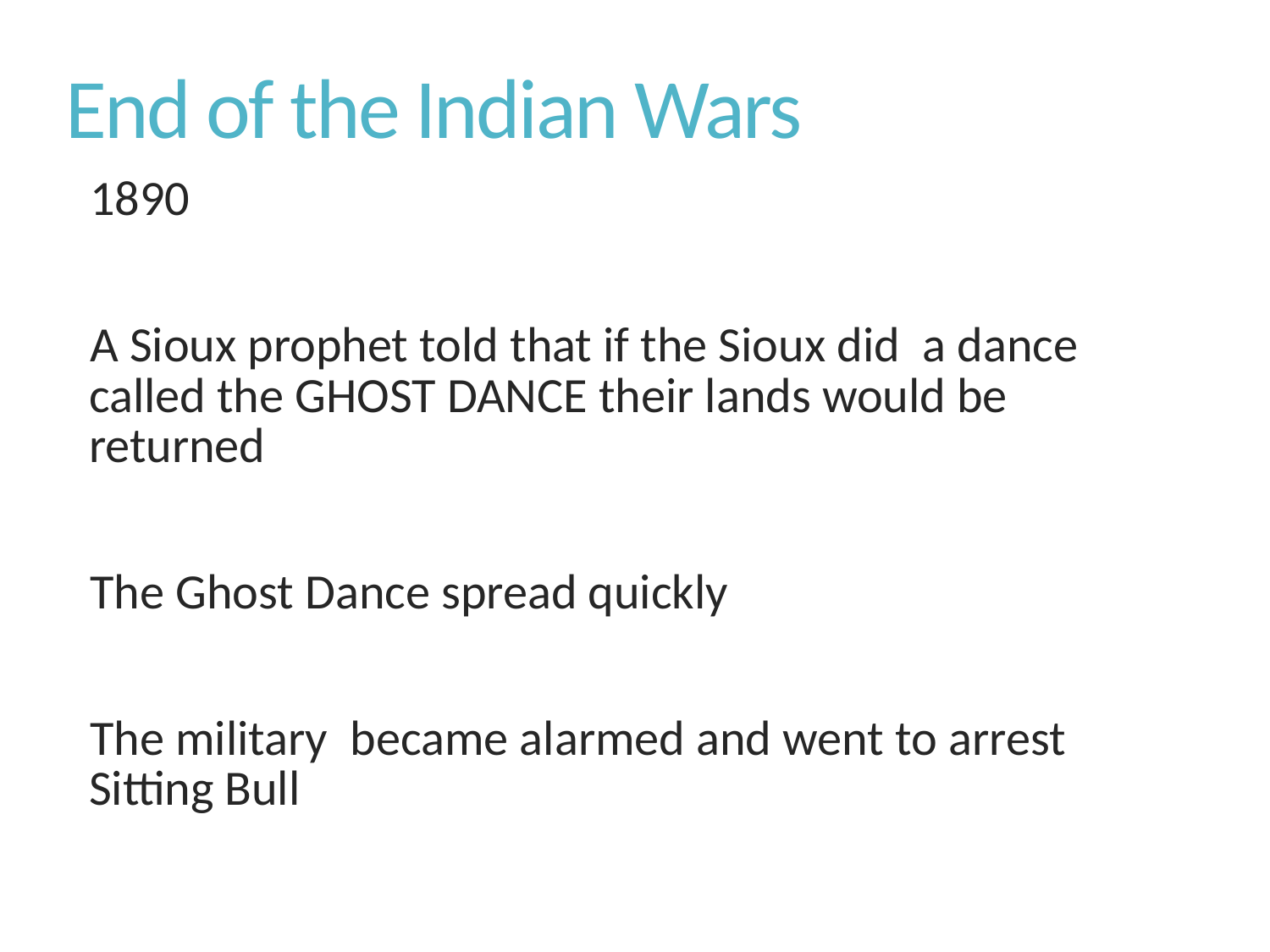

# End of the Indian Wars
1890

A Sioux prophet told that if the Sioux did  a dance called the GHOST DANCE their lands would be returned

The Ghost Dance spread quickly

The military  became alarmed and went to arrest Sitting Bull